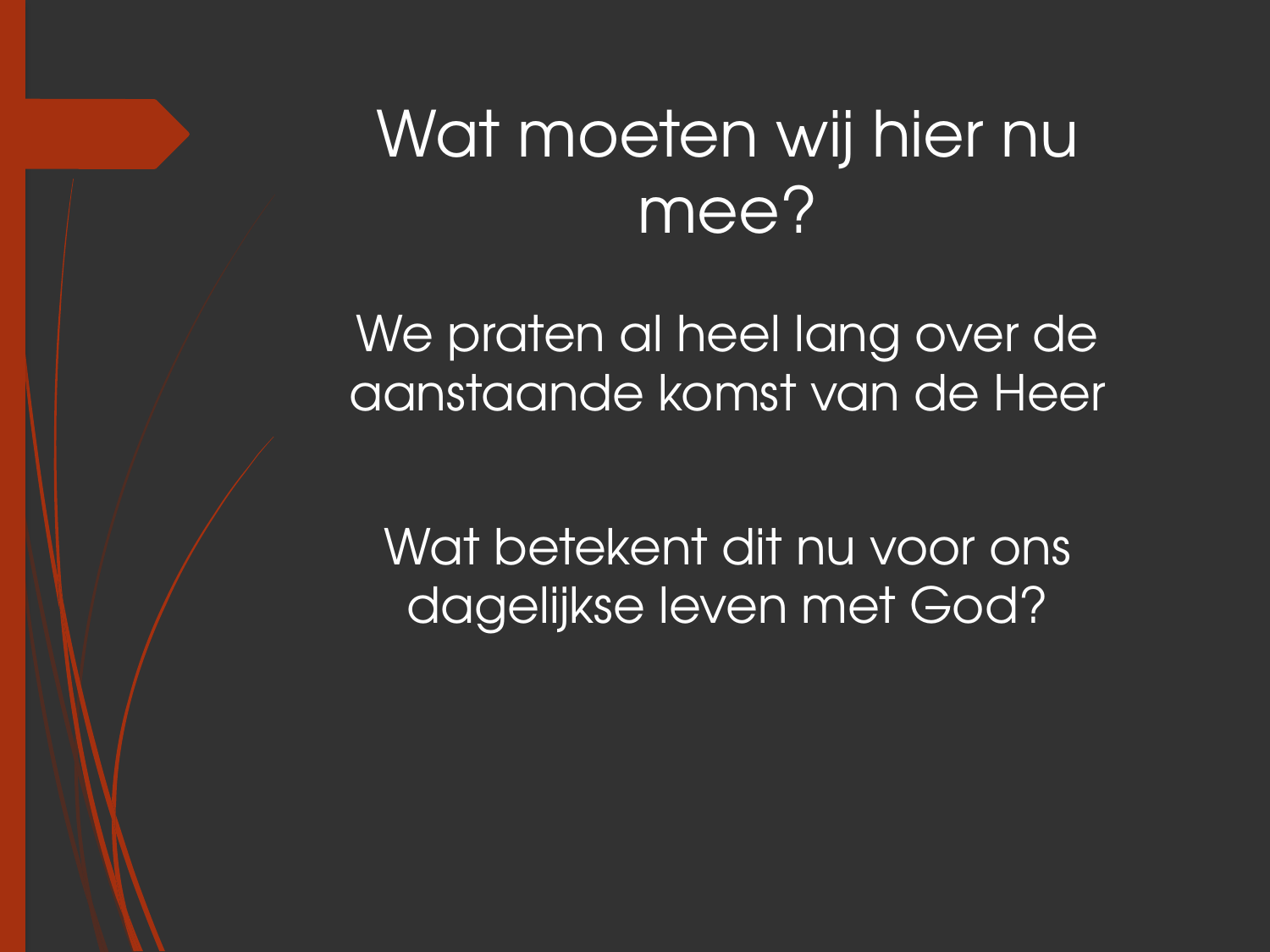

# Wat moeten wij hier nu mee?
We praten al heel lang over de aanstaande komst van de Heer

Wat betekent dit nu voor ons dagelijkse leven met God?